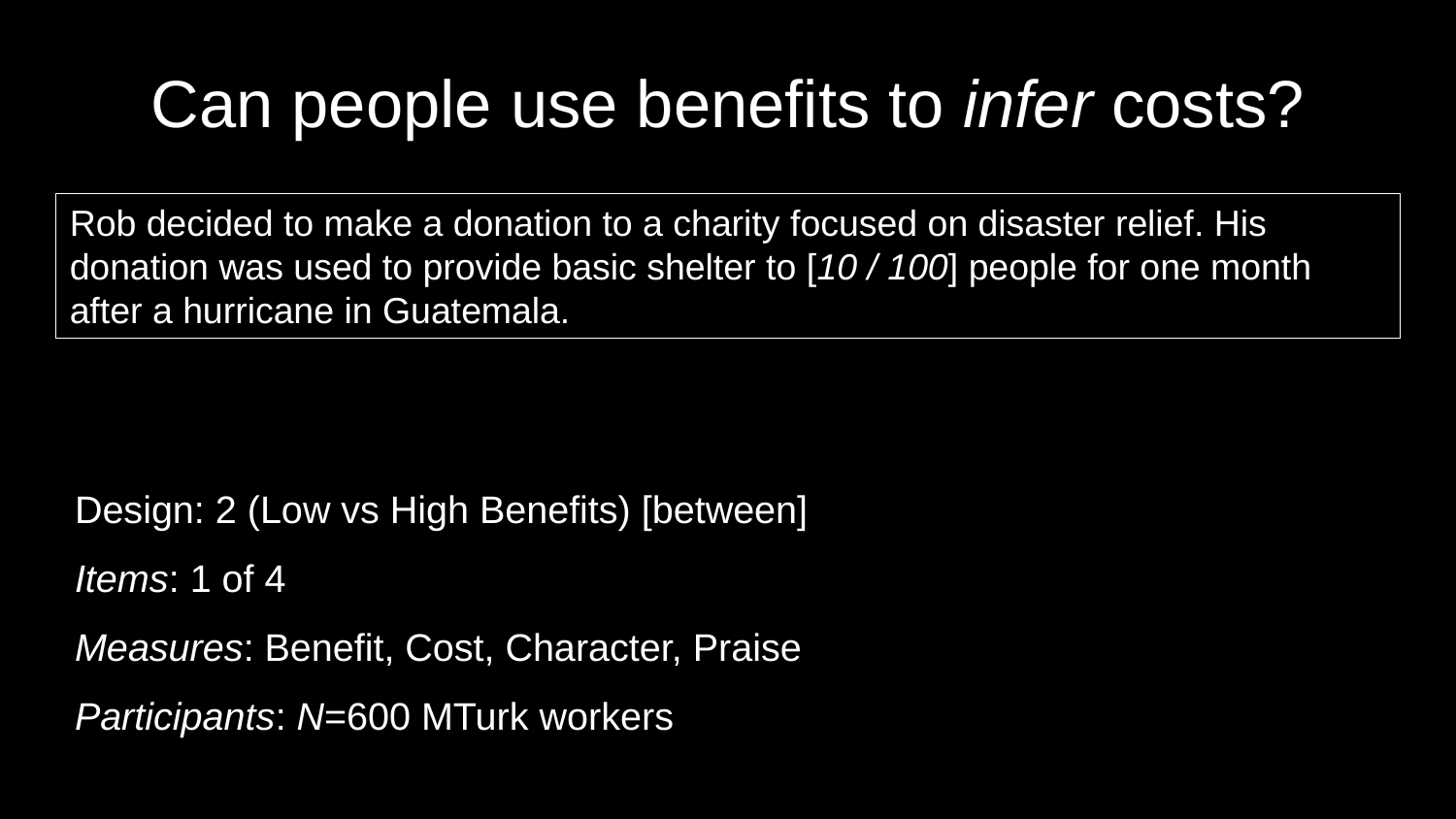

# Can people use benefits to infer costs?
Rob decided to make a donation to a charity focused on disaster relief. His donation was used to provide basic shelter to [10 / 100] people for one month after a hurricane in Guatemala.
Design: 2 (Low vs High Benefits) [between]
Items: 1 of 4
Measures: Benefit, Cost, Character, Praise
Participants: N=600 MTurk workers